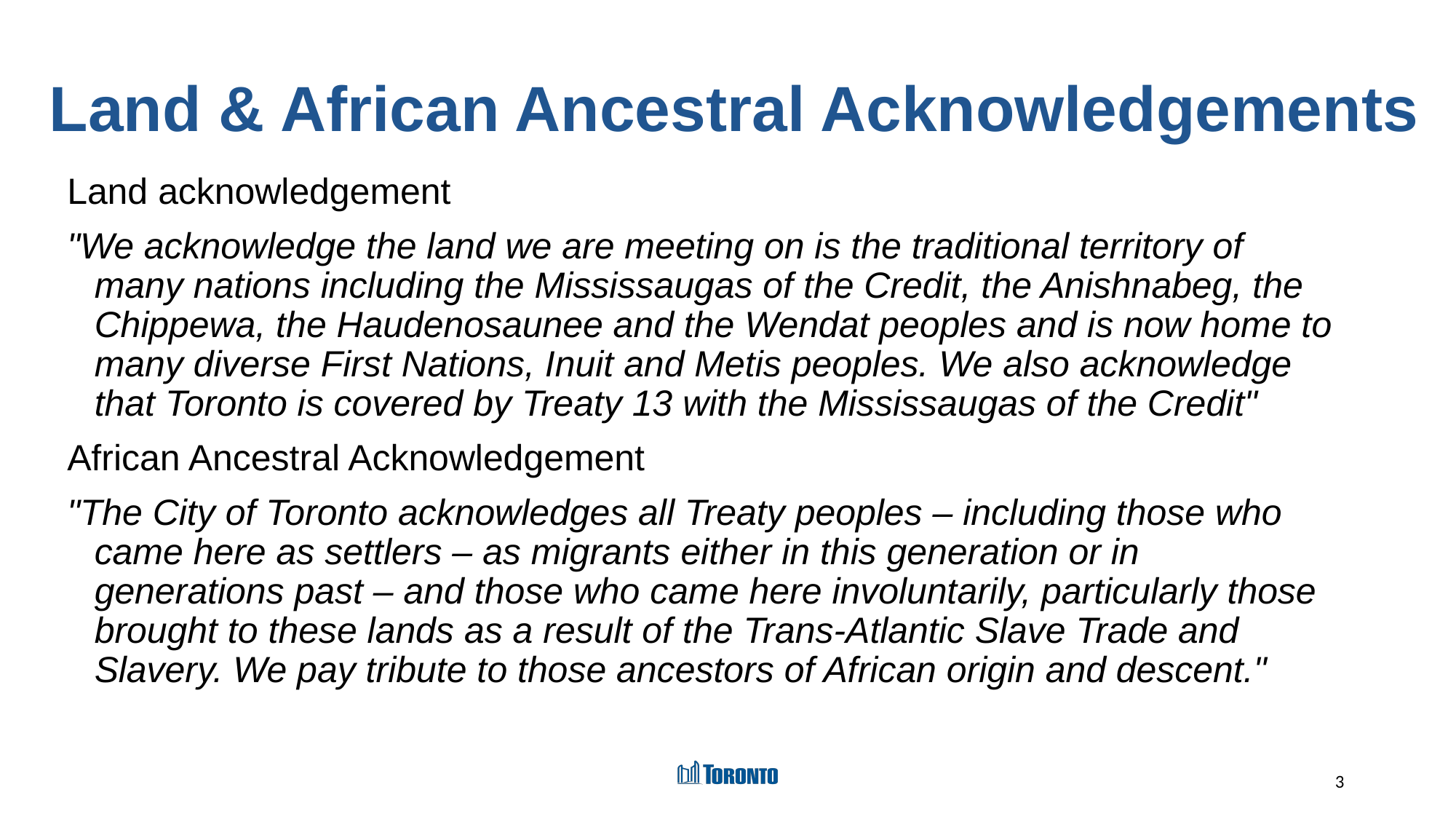

# Land & African Ancestral Acknowledgements
Land acknowledgement
"We acknowledge the land we are meeting on is the traditional territory of many nations including the Mississaugas of the Credit, the Anishnabeg, the Chippewa, the Haudenosaunee and the Wendat peoples and is now home to many diverse First Nations, Inuit and Metis peoples. We also acknowledge that Toronto is covered by Treaty 13 with the Mississaugas of the Credit"
African Ancestral Acknowledgement
"The City of Toronto acknowledges all Treaty peoples – including those who came here as settlers – as migrants either in this generation or in generations past – and those who came here involuntarily, particularly those brought to these lands as a result of the Trans-Atlantic Slave Trade and Slavery. We pay tribute to those ancestors of African origin and descent."

3